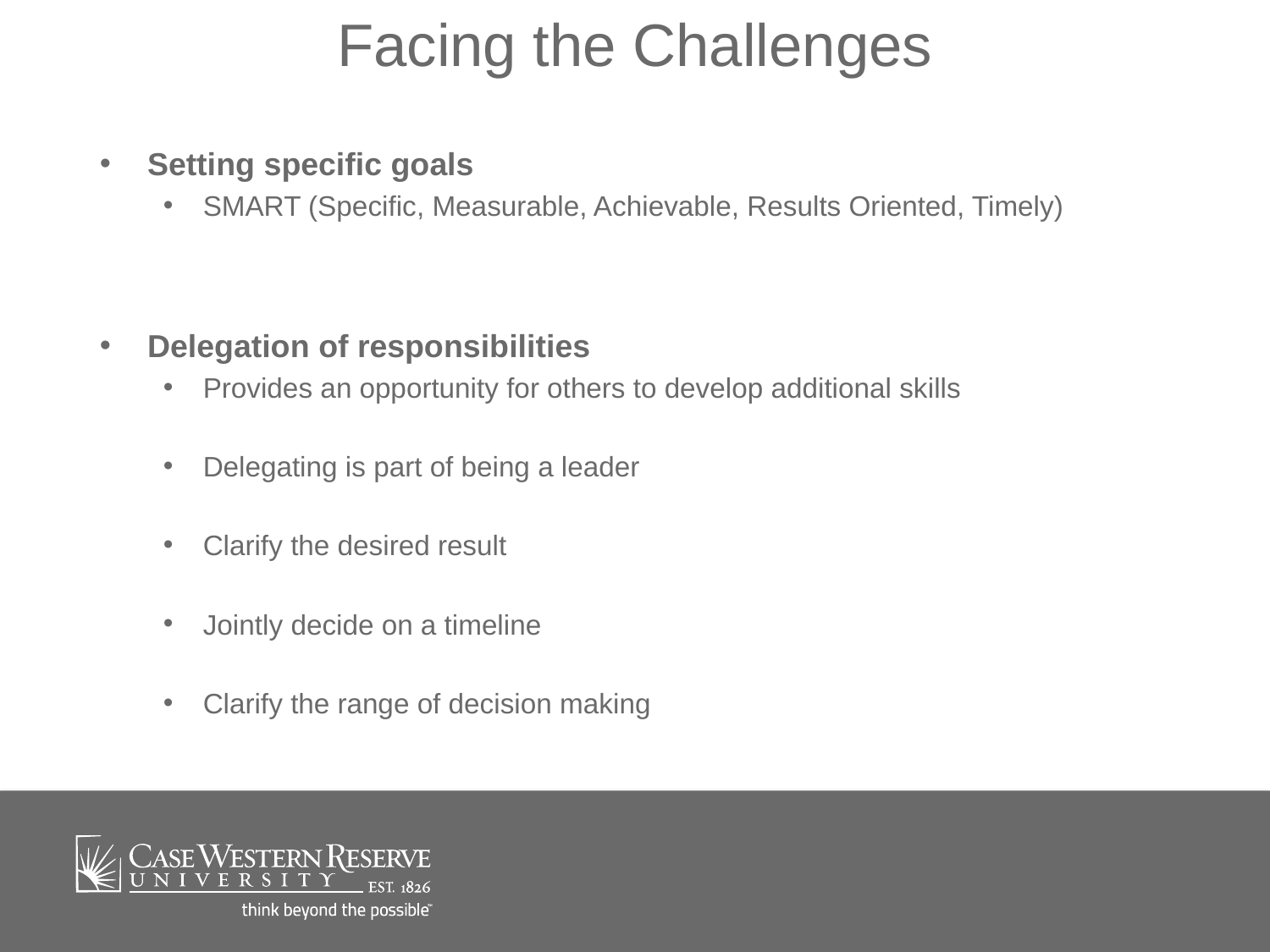

# Facing the Challenges
Setting specific goals
SMART (Specific, Measurable, Achievable, Results Oriented, Timely)

Delegation of responsibilities
Provides an opportunity for others to develop additional skills

Delegating is part of being a leader

Clarify the desired result

Jointly decide on a timeline

Clarify the range of decision making